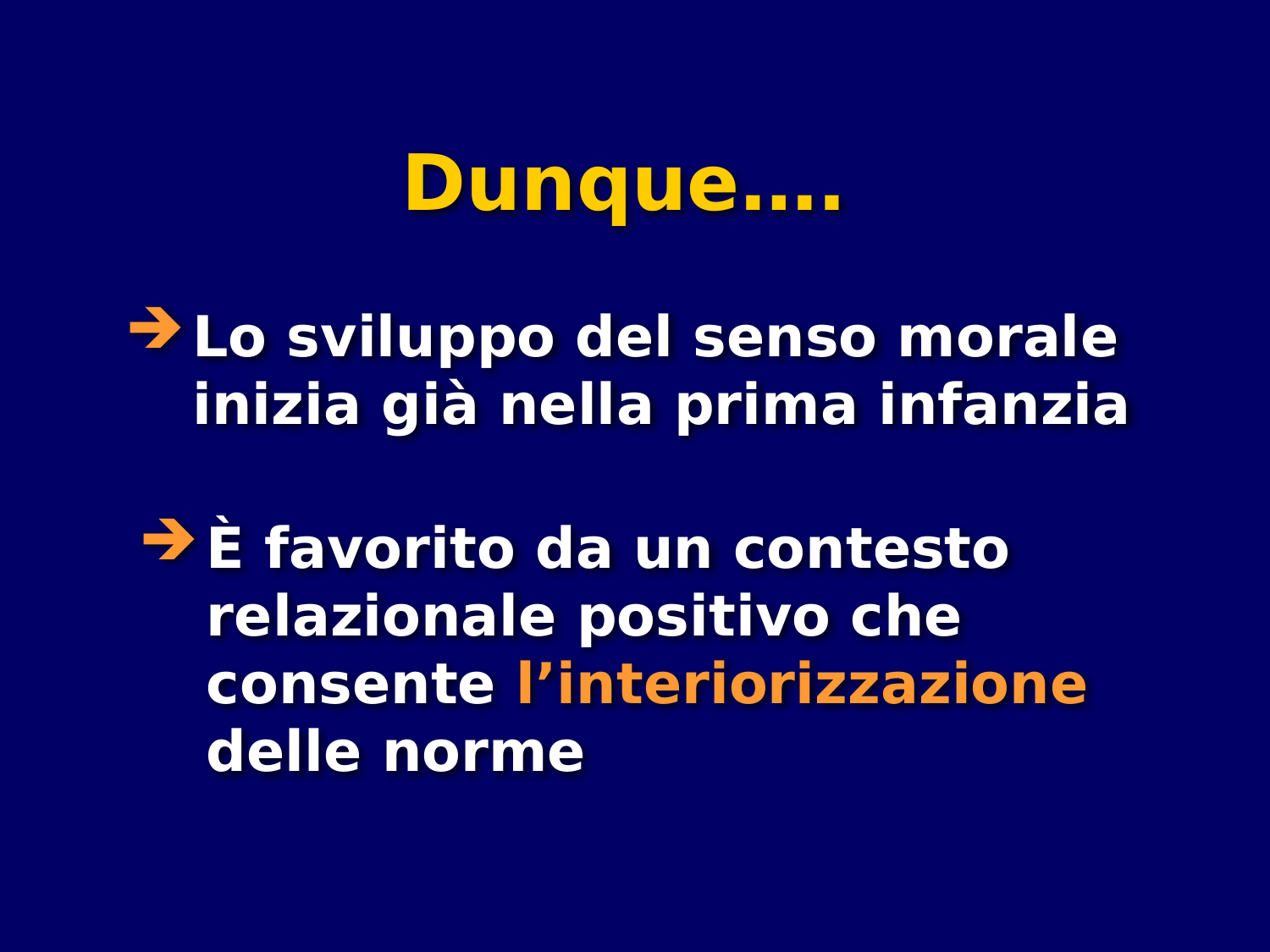

Dunque….
Lo sviluppo del senso morale
inizia già nella prima infanzia
È favorito da un contesto
relazionale positivo che consente l’interiorizzazione delle norme